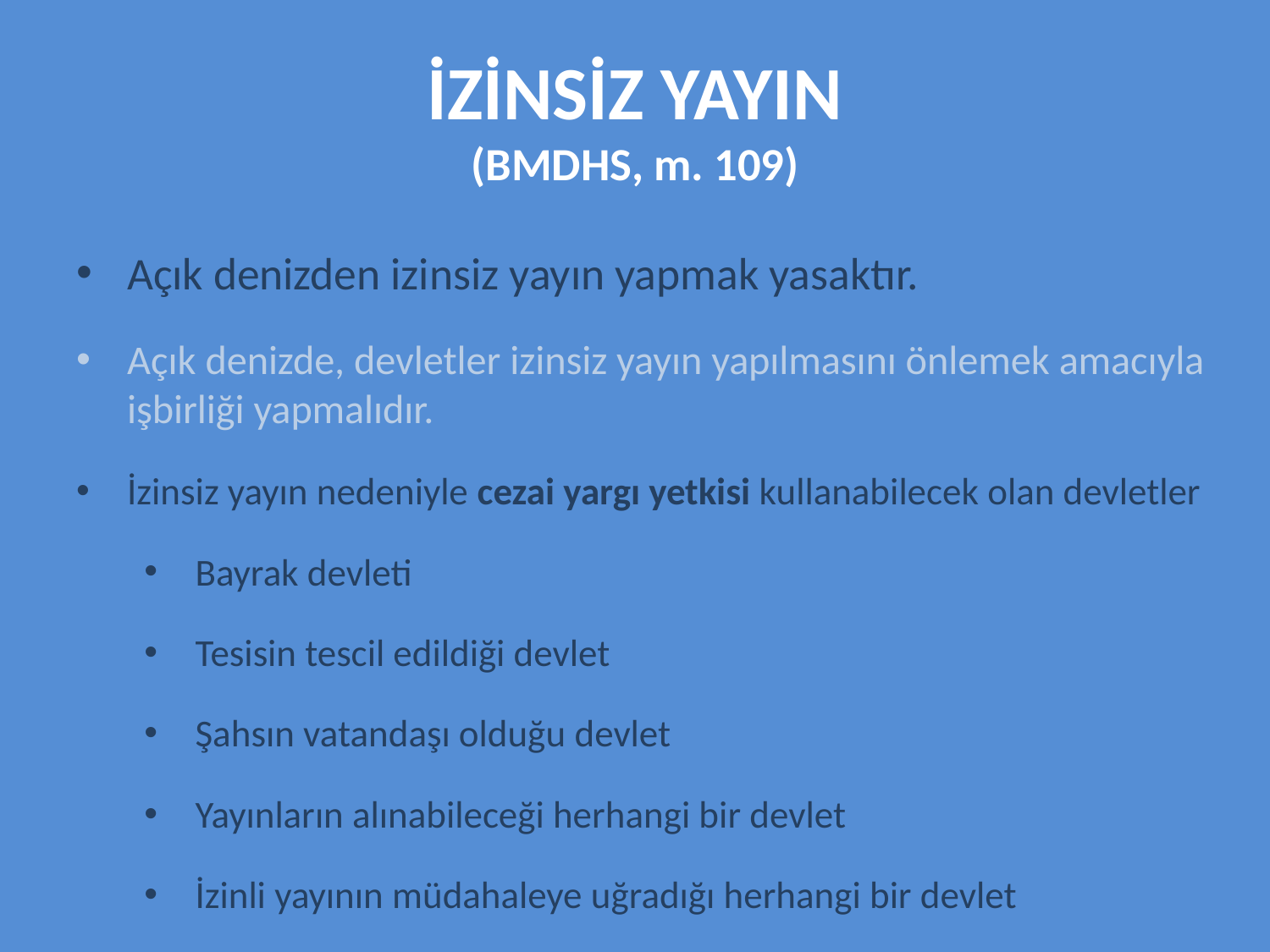

# İZİNSİZ YAYIN (BMDHS, m. 109)
Açık denizden izinsiz yayın yapmak yasaktır.
Açık denizde, devletler izinsiz yayın yapılmasını önlemek amacıyla işbirliği yapmalıdır.
İzinsiz yayın nedeniyle cezai yargı yetkisi kullanabilecek olan devletler
Bayrak devleti
Tesisin tescil edildiği devlet
Şahsın vatandaşı olduğu devlet
Yayınların alınabileceği herhangi bir devlet
İzinli yayının müdahaleye uğradığı herhangi bir devlet